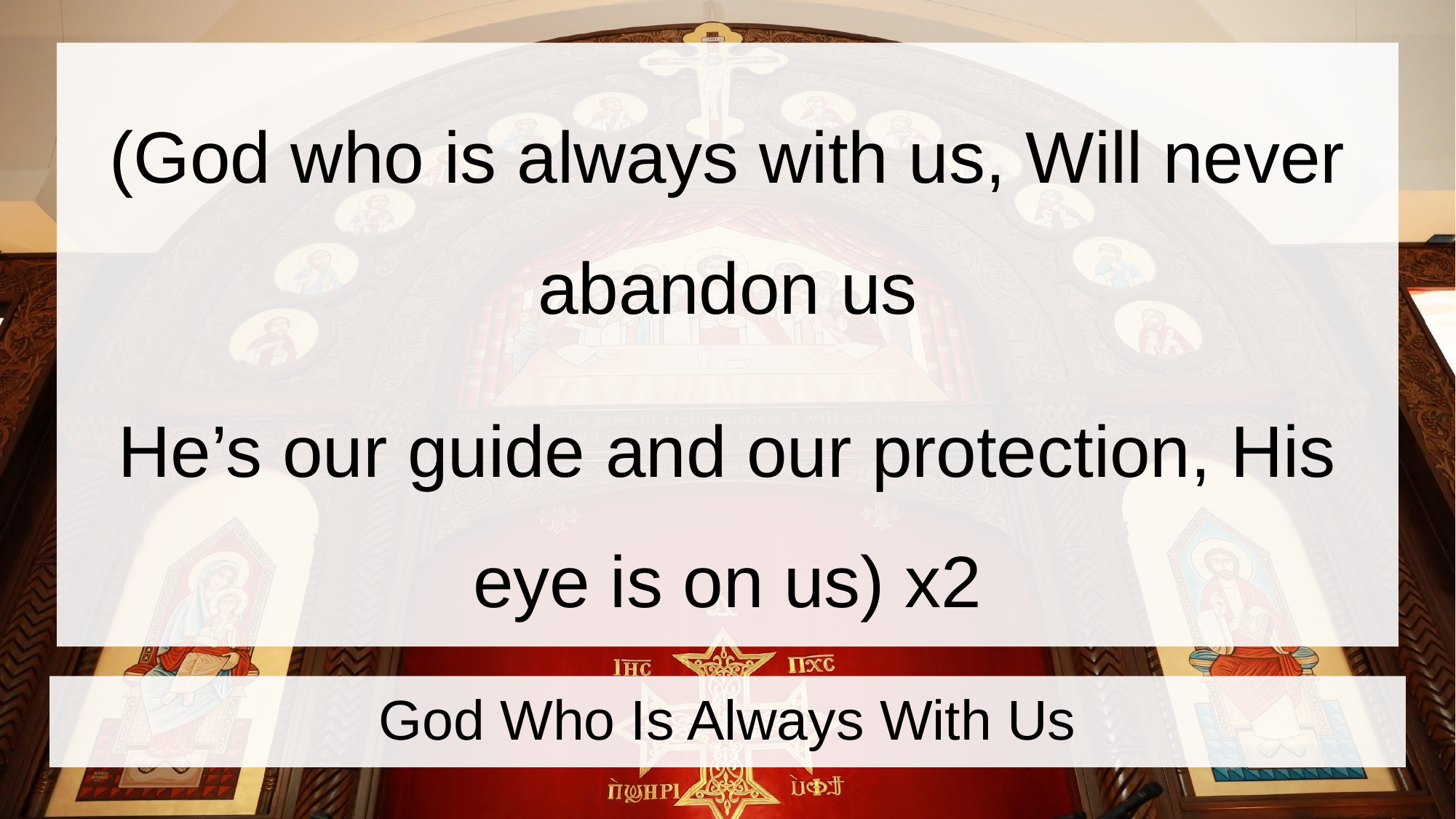

(God who is always with us, Will never abandon us
He’s our guide and our protection, His eye is on us) x2
# God Who Is Always With Us